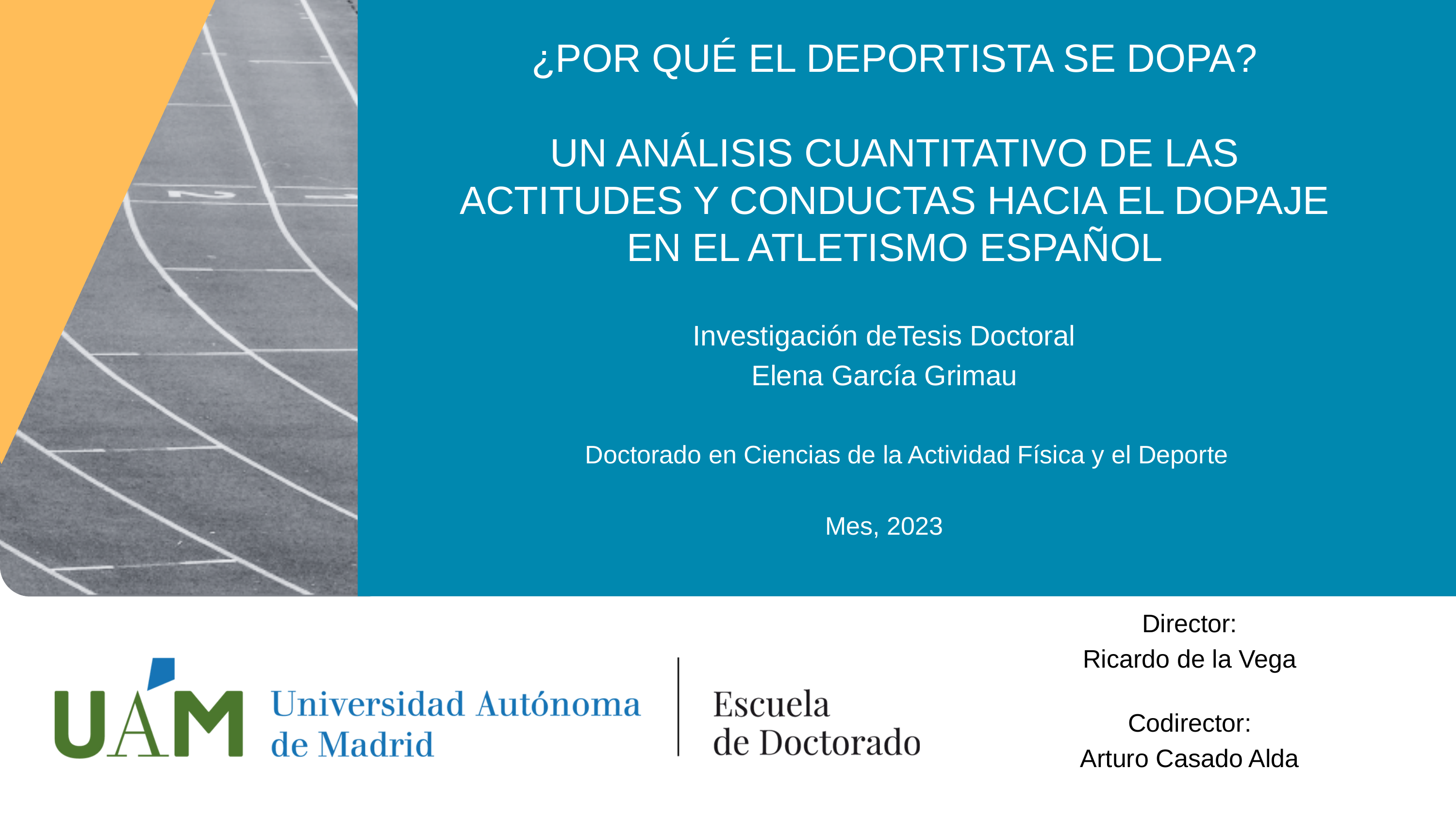

¿POR QUÉ EL DEPORTISTA SE DOPA?

UN ANÁLISIS CUANTITATIVO DE LAS ACTITUDES Y CONDUCTAS HACIA EL DOPAJE EN EL ATLETISMO ESPAÑOL
Investigación deTesis Doctoral
Elena García Grimau
Doctorado en Ciencias de la Actividad Física y el Deporte

Mes, 2023
Director:
Ricardo de la Vega

Codirector:
Arturo Casado Alda